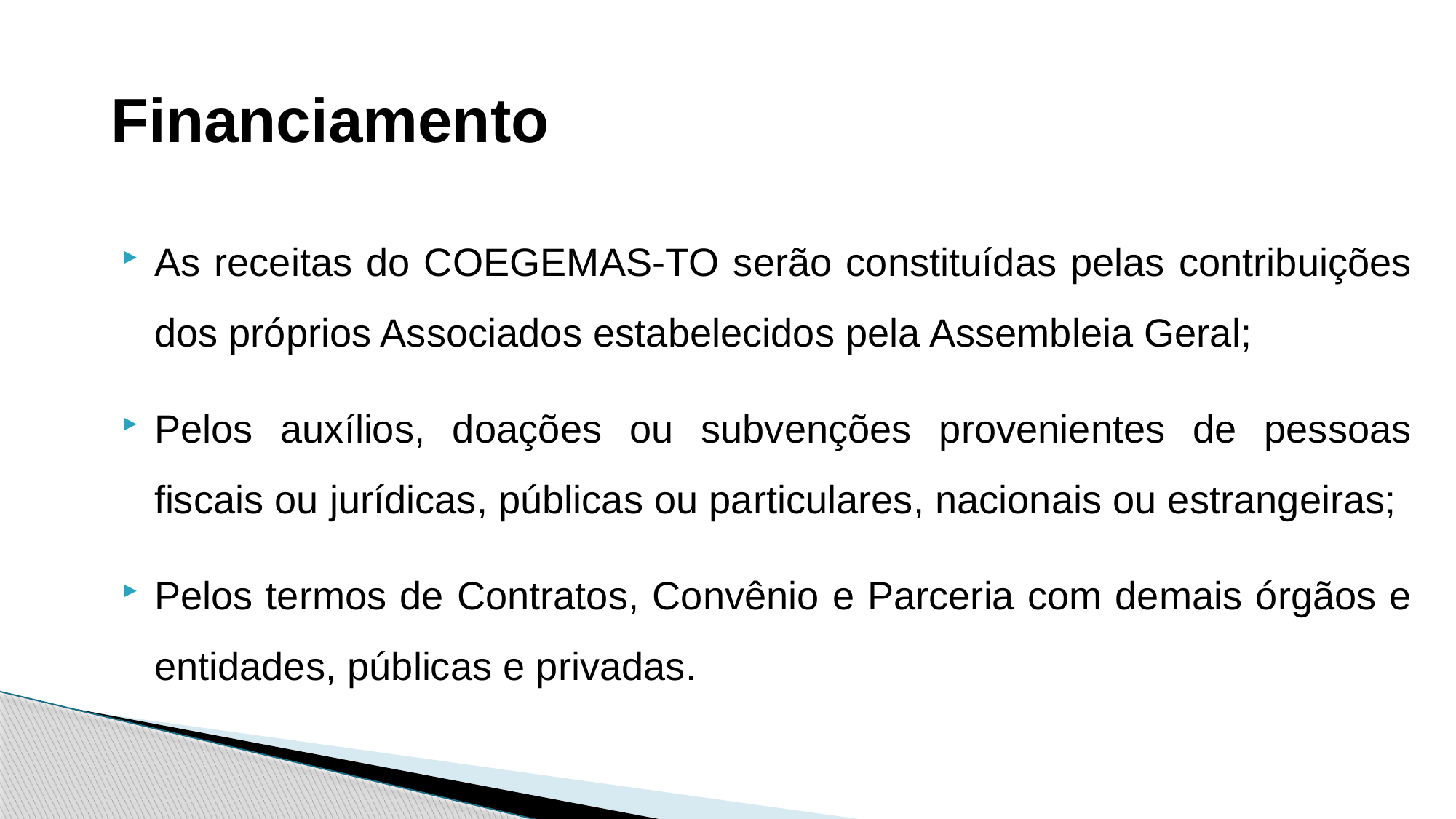

# Financiamento

As receitas do COEGEMAS-TO serão constituídas pelas contribuições dos próprios Associados estabelecidos pela Assembleia Geral;

Pelos auxílios, doações ou subvenções provenientes de pessoas fiscais ou jurídicas, públicas ou particulares, nacionais ou estrangeiras;

Pelos termos de Contratos, Convênio e Parceria com demais órgãos e entidades, públicas e privadas.